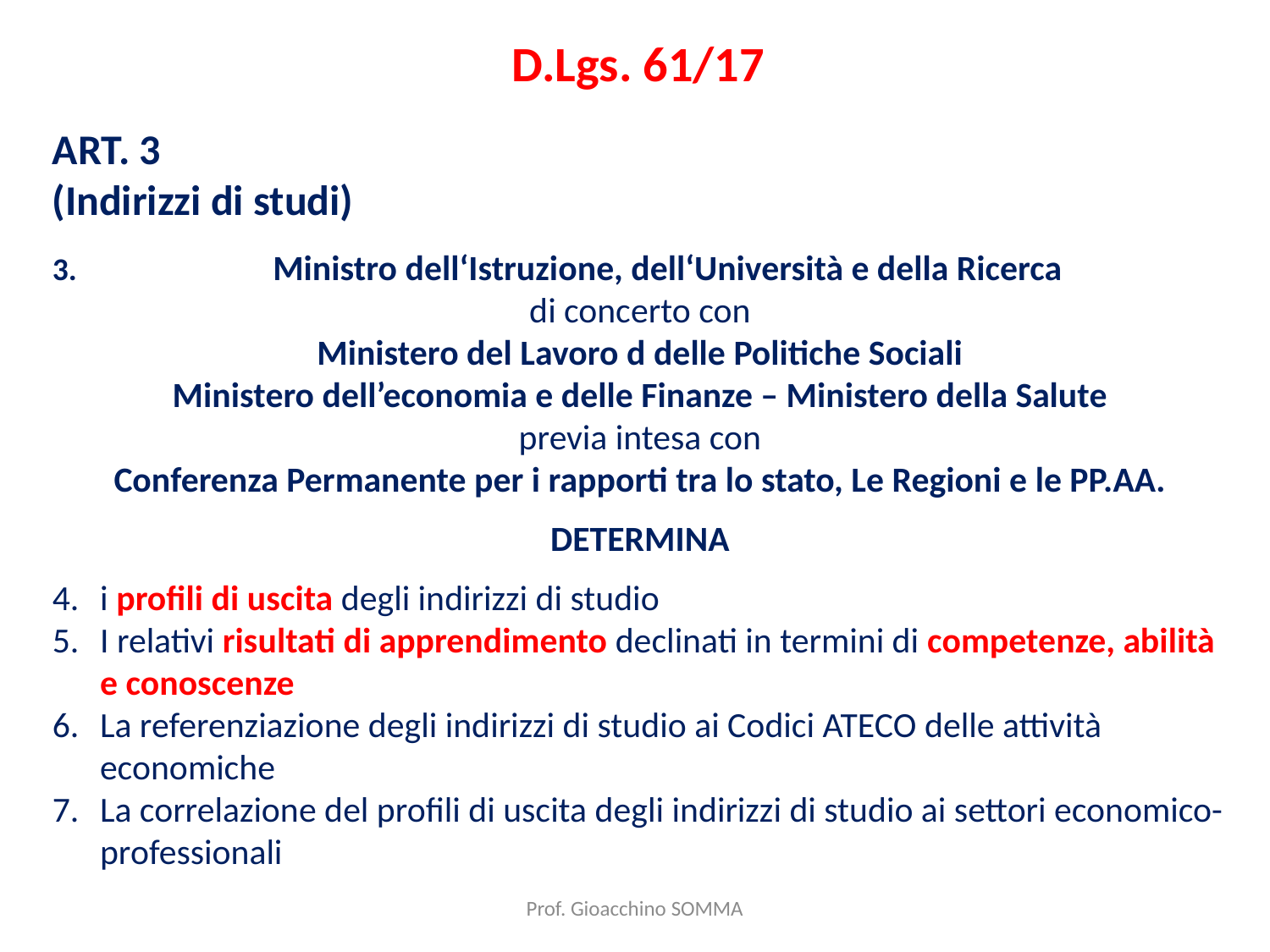

D.Lgs. 61/17
ART. 3
(Indirizzi di studi)

                        Ministro dell‘Istruzione, dell‘Università e della Ricerca
di concerto con
Ministero del Lavoro d delle Politiche Sociali
Ministero dell’economia e delle Finanze – Ministero della Salute
previa intesa con
Conferenza Permanente per i rapporti tra lo stato, Le Regioni e le PP.AA.

DETERMINA

i profili di uscita degli indirizzi di studio
I relativi risultati di apprendimento declinati in termini di competenze, abilità e conoscenze
La referenziazione degli indirizzi di studio ai Codici ATECO delle attività economiche
La correlazione del profili di uscita degli indirizzi di studio ai settori economico-professionali
Prof. Gioacchino SOMMA